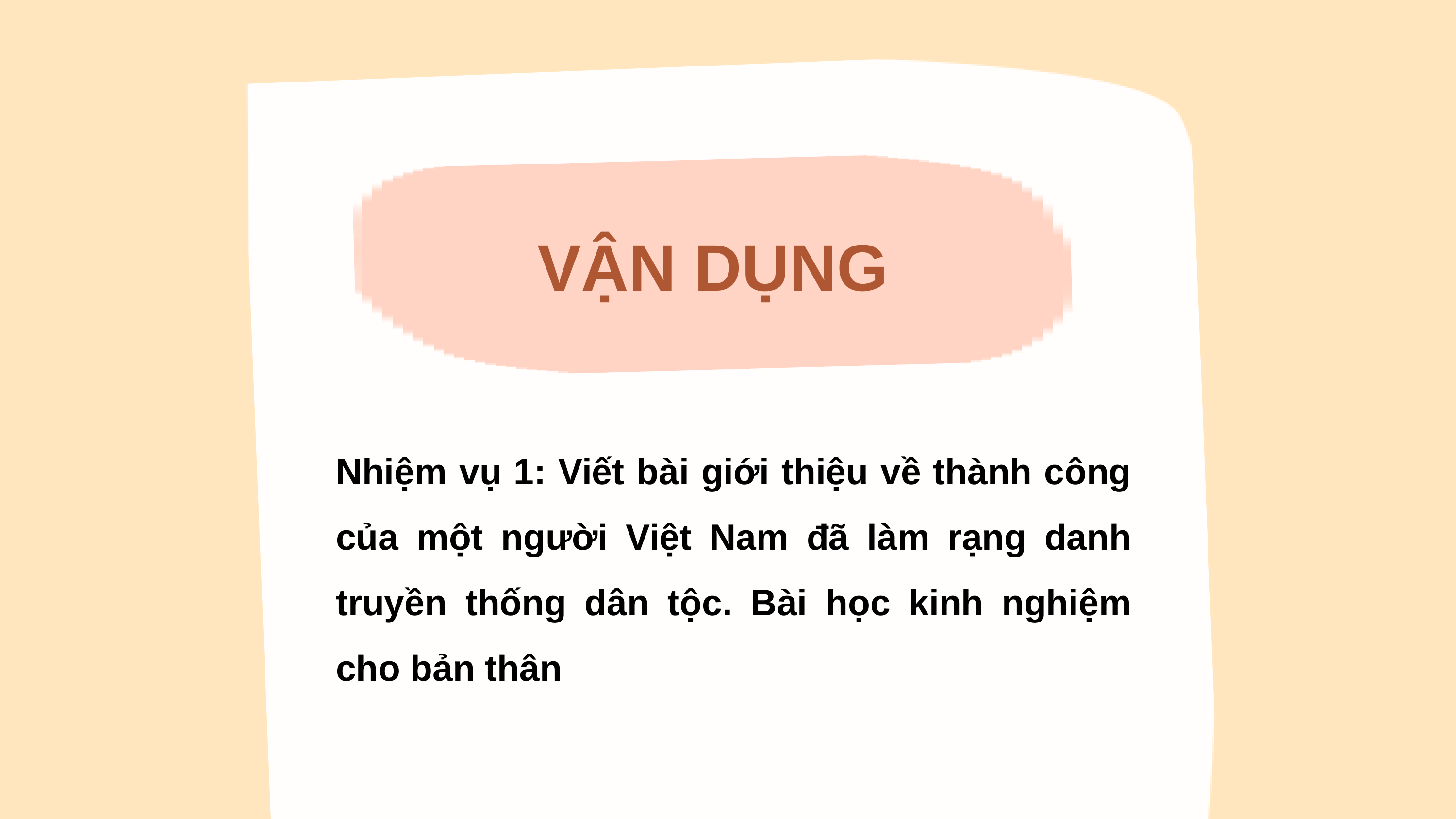

VẬN DỤNG
Nhiệm vụ 1: Viết bài giới thiệu về thành công của một người Việt Nam đã làm rạng danh truyền thống dân tộc. Bài học kinh nghiệm cho bản thân